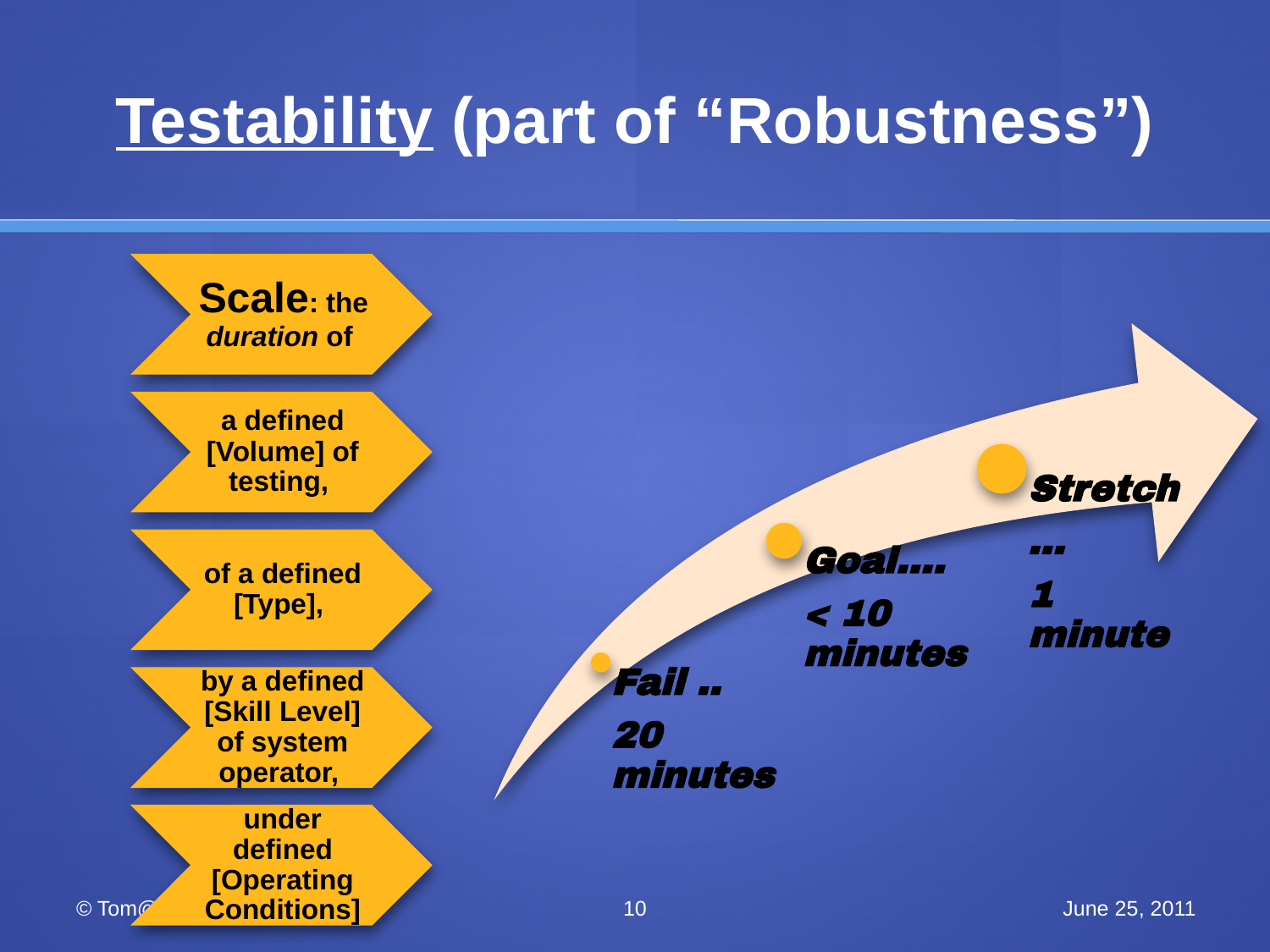

# Testability (part of “Robustness”)

Scale: the duration of
a defined [Volume] of testing,
of a defined [Type],
by a defined [Skill Level] of system operator,
under defined [Operating Conditions]
Fail ..
20 minutes
Goal….
< 10 minutes
Stretch
…
1 minute
© Tom@Gilb.com
10
June 25, 2011